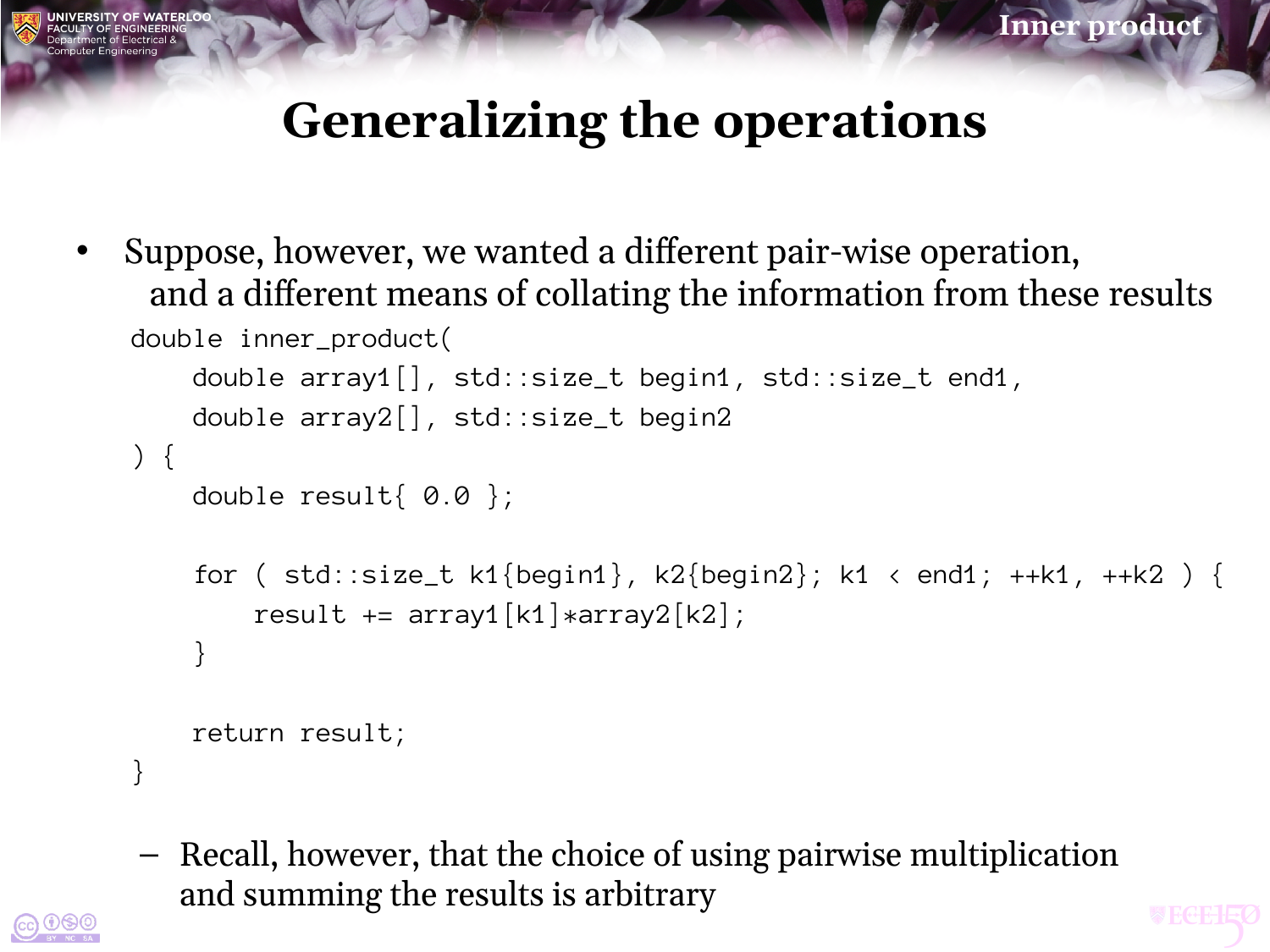

# Generalizing the operations
Suppose, however, we wanted a different pair-wise operation,
   and a different means of collating the information from these results
double inner_product(
    double array1[], std::size_t begin1, std::size_t end1,
    double array2[], std::size_t begin2
) {
    double result{ 0.0 };

    for ( std::size_t k1{begin1}, k2{begin2}; k1 < end1; ++k1, ++k2 ) {
        result += array1[k1]*array2[k2];
    }

    return result;
}

Recall, however, that the choice of using pairwise multiplication
and summing the results is arbitrary